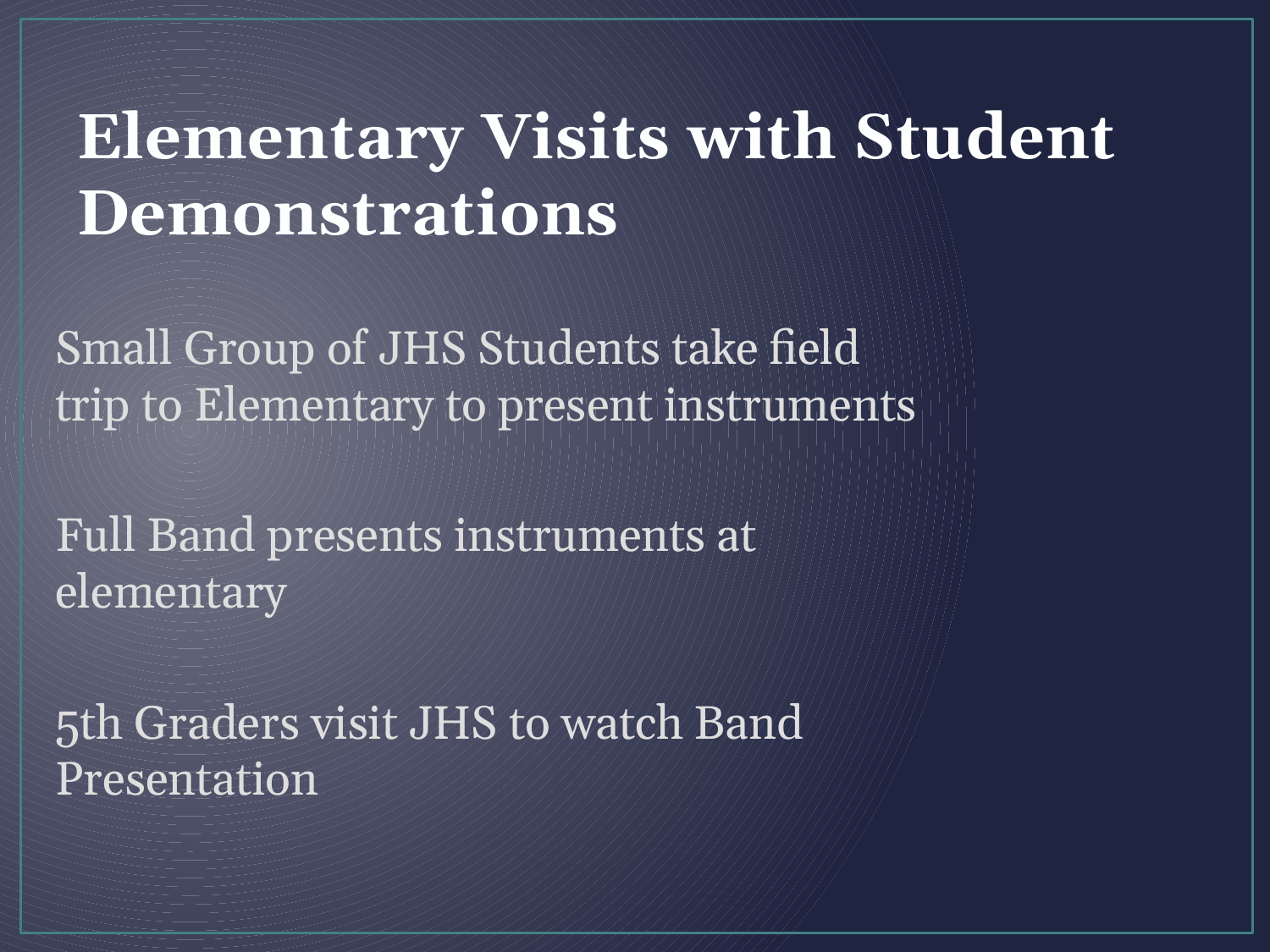

# Elementary Visits with Student Demonstrations

Small Group of JHS Students take field trip to Elementary to present instruments

Full Band presents instruments at elementary

5th Graders visit JHS to watch Band Presentation